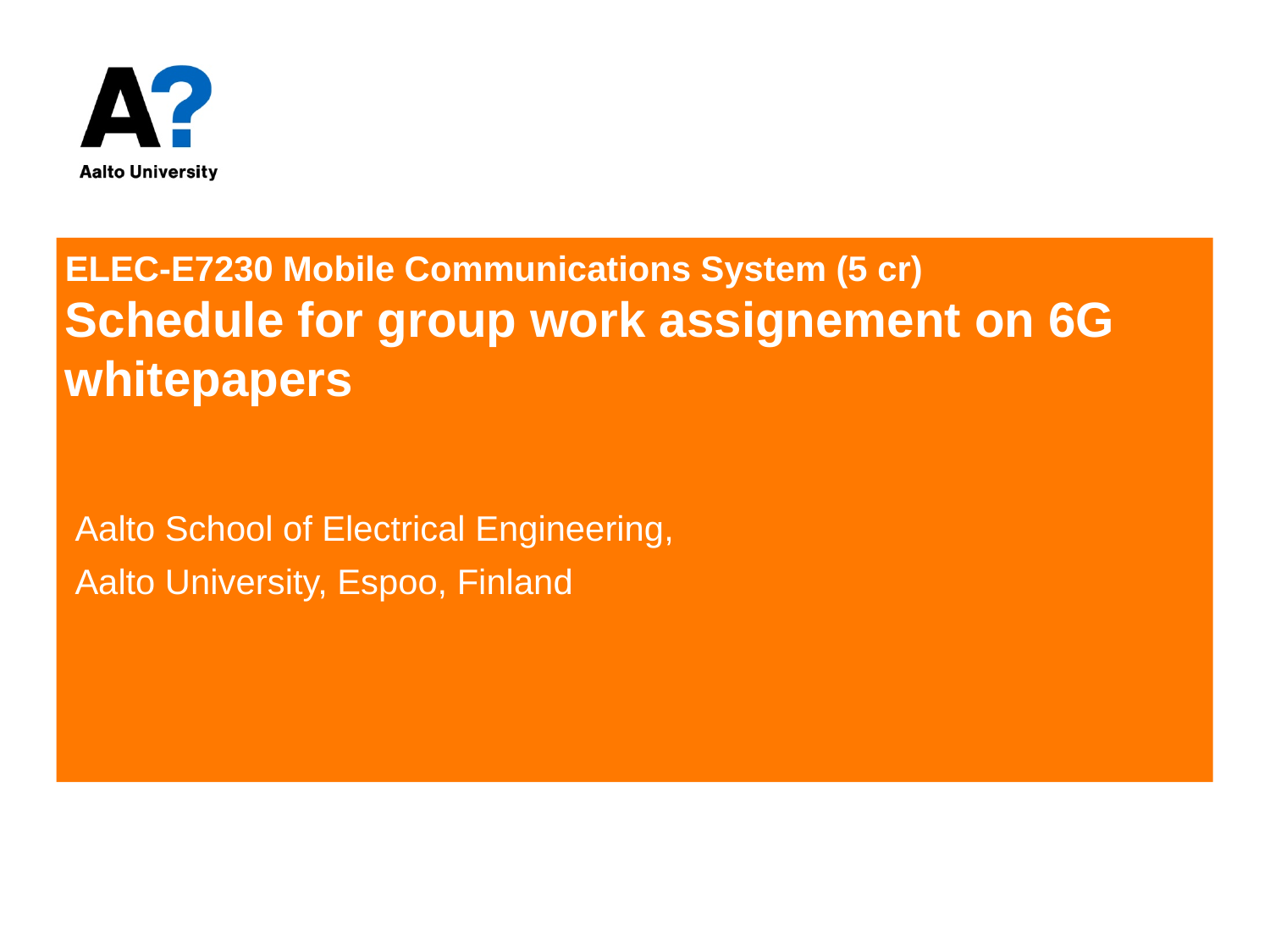

# ELEC-E7230 Mobile Communications System (5 cr) Schedule for group work assignement on 6G whitepapers
Aalto School of Electrical Engineering,
Aalto University, Espoo, Finland